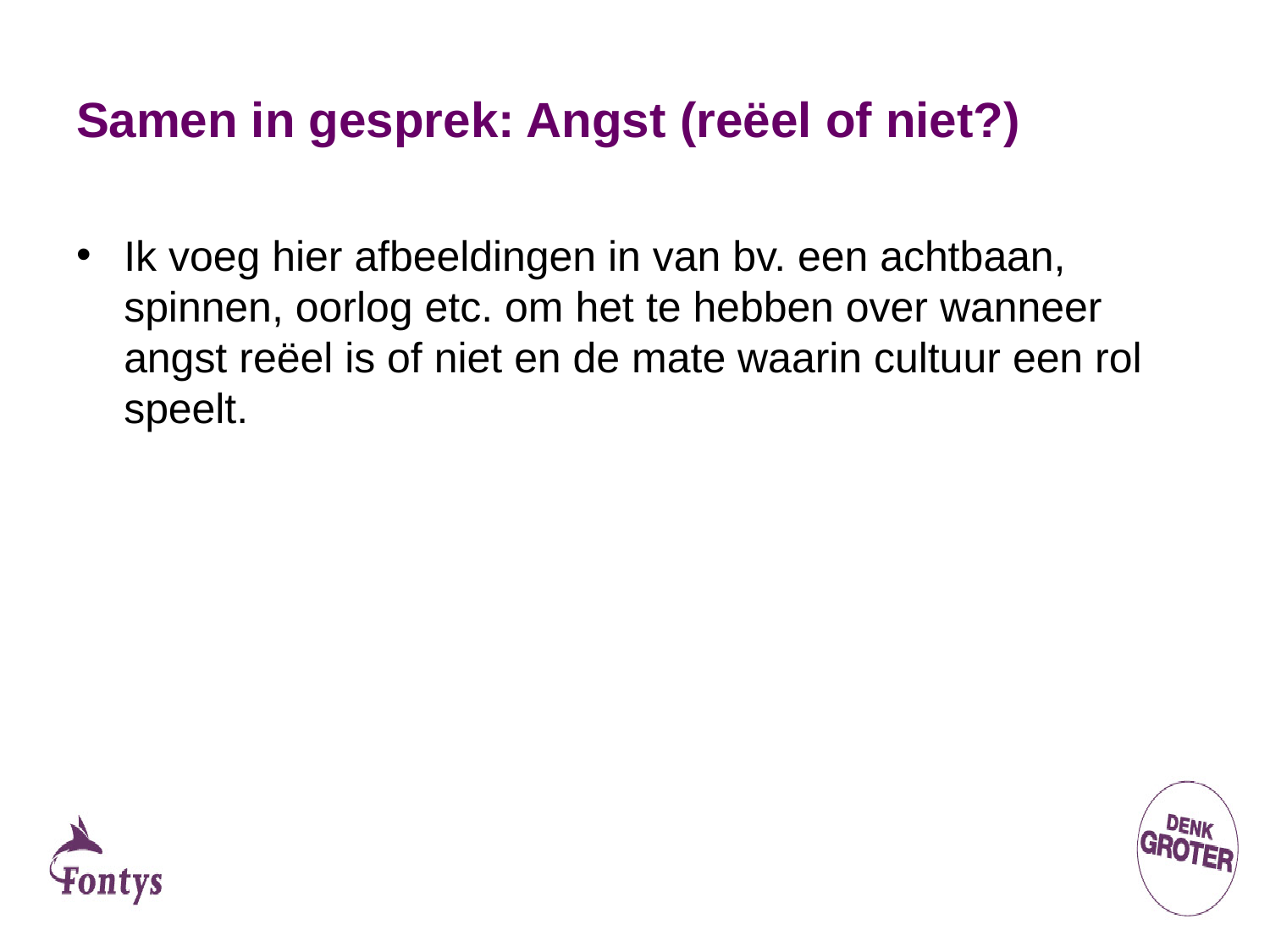

# Samen in gesprek: Angst (reëel of niet?)
Ik voeg hier afbeeldingen in van bv. een achtbaan, spinnen, oorlog etc. om het te hebben over wanneer angst reëel is of niet en de mate waarin cultuur een rol speelt.